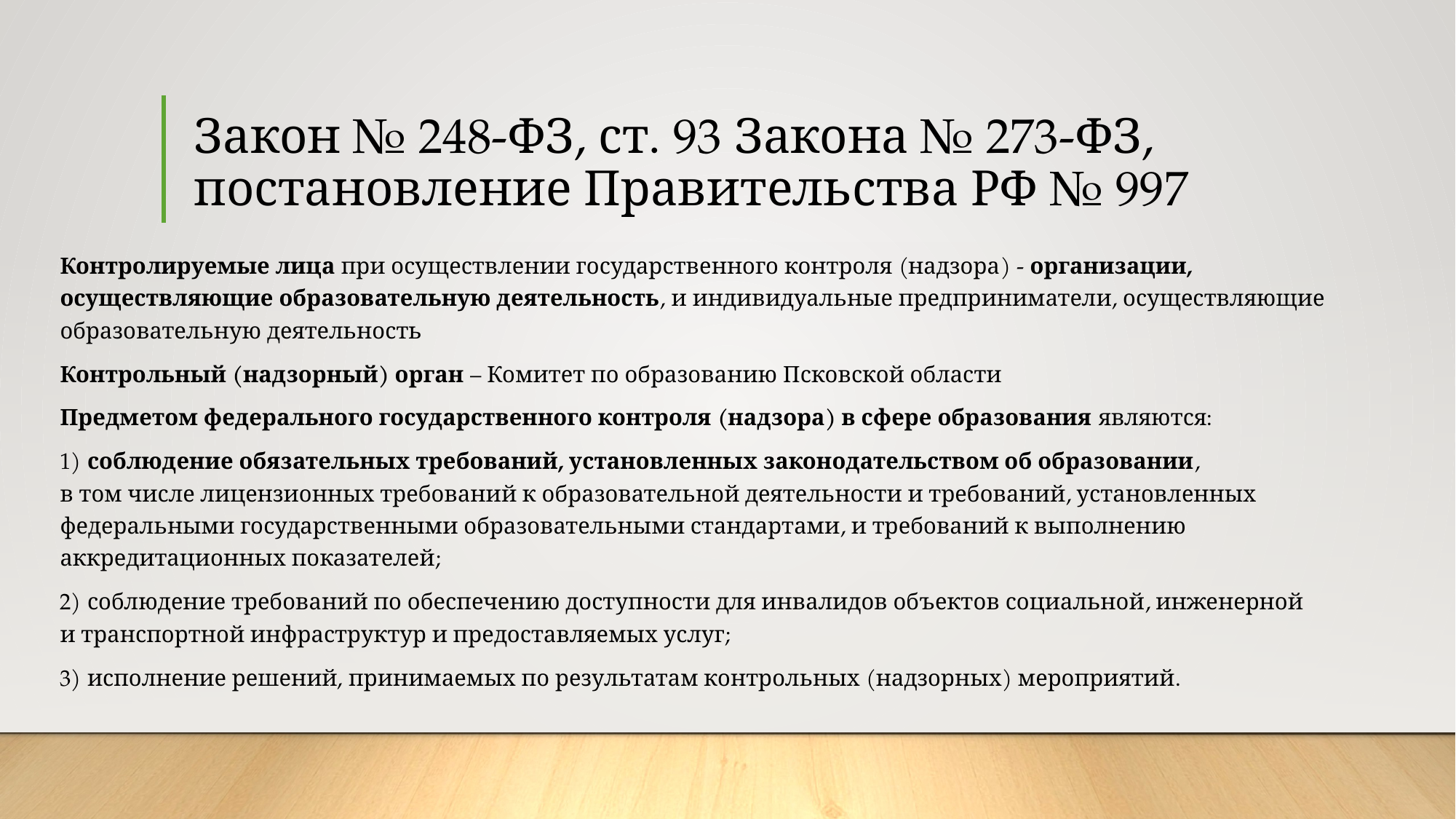

# Закон № 248-ФЗ, ст. 93 Закона № 273-ФЗ, постановление Правительства РФ № 997
Контролируемые лица при осуществлении государственного контроля (надзора) - организации, осуществляющие образовательную деятельность, и индивидуальные предприниматели, осуществляющие образовательную деятельность
Контрольный (надзорный) орган – Комитет по образованию Псковской области
Предметом федерального государственного контроля (надзора) в сфере образования являются:
1) соблюдение обязательных требований, установленных законодательством об образовании,
в том числе лицензионных требований к образовательной деятельности и требований, установленных федеральными государственными образовательными стандартами, и требований к выполнению аккредитационных показателей;
2) соблюдение требований по обеспечению доступности для инвалидов объектов социальной, инженерной
и транспортной инфраструктур и предоставляемых услуг;
3) исполнение решений, принимаемых по результатам контрольных (надзорных) мероприятий.